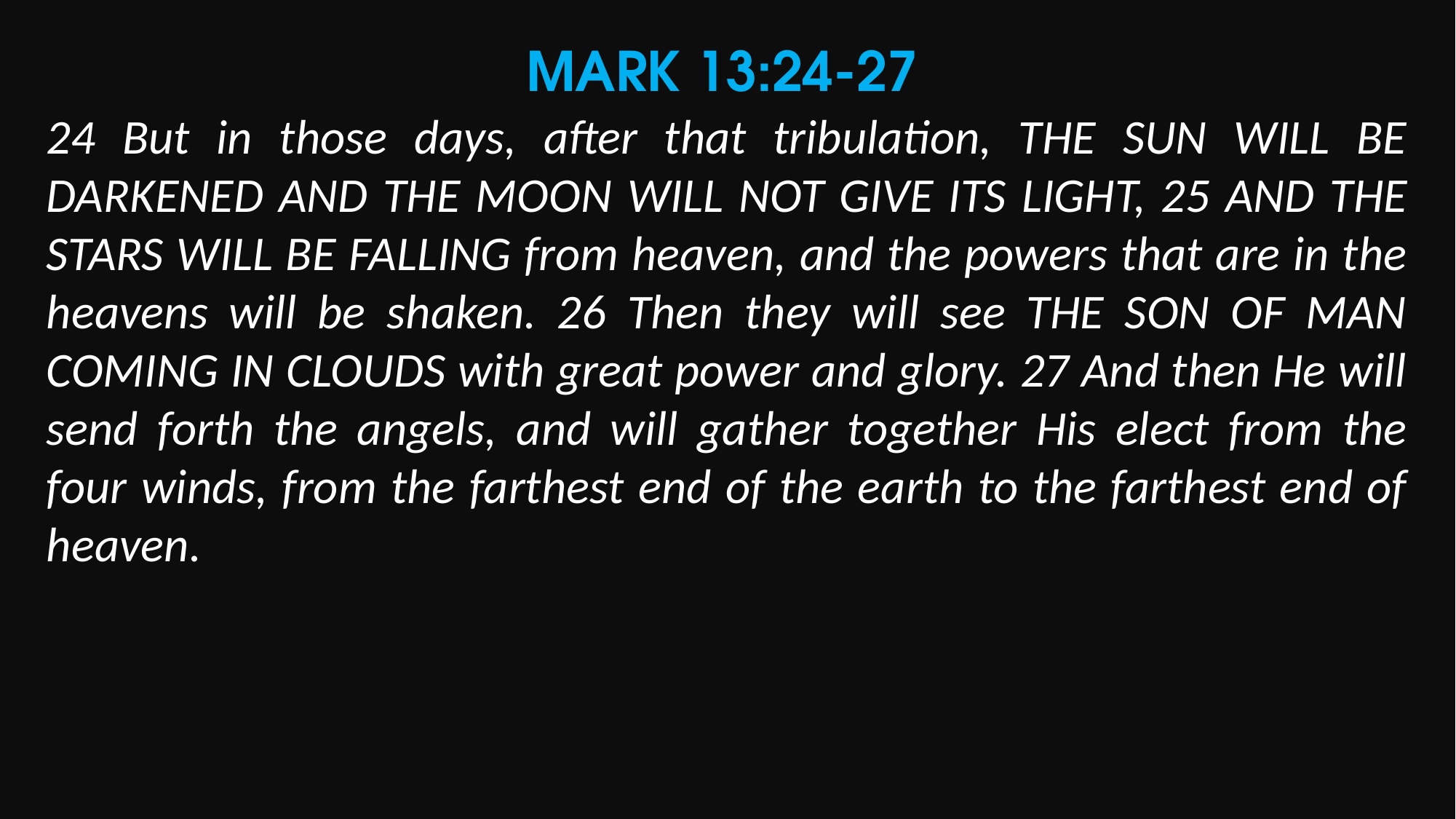

Mark 13:24-27
24 But in those days, after that tribulation, THE SUN WILL BE DARKENED AND THE MOON WILL NOT GIVE ITS LIGHT, 25 AND THE STARS WILL BE FALLING from heaven, and the powers that are in the heavens will be shaken. 26 Then they will see THE SON OF MAN COMING IN CLOUDS with great power and glory. 27 And then He will send forth the angels, and will gather together His elect from the four winds, from the farthest end of the earth to the farthest end of heaven.